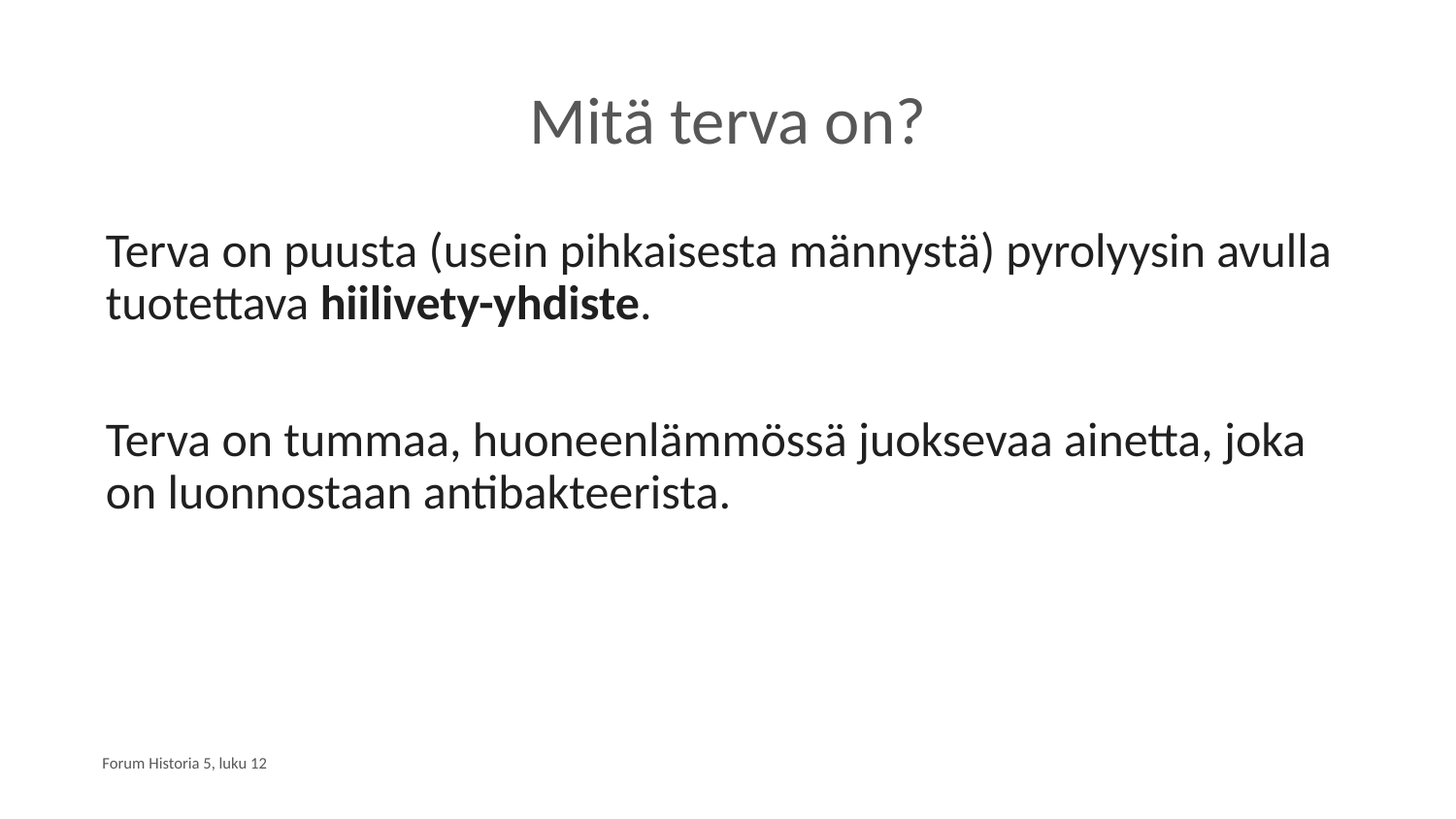

# Mitä terva on?
Terva on puusta (usein pihkaisesta männystä) pyrolyysin avulla tuotettava hiilivety-yhdiste.

Terva on tummaa, huoneenlämmössä juoksevaa ainetta, joka on luonnostaan antibakteerista.
Forum Historia 5, luku 12